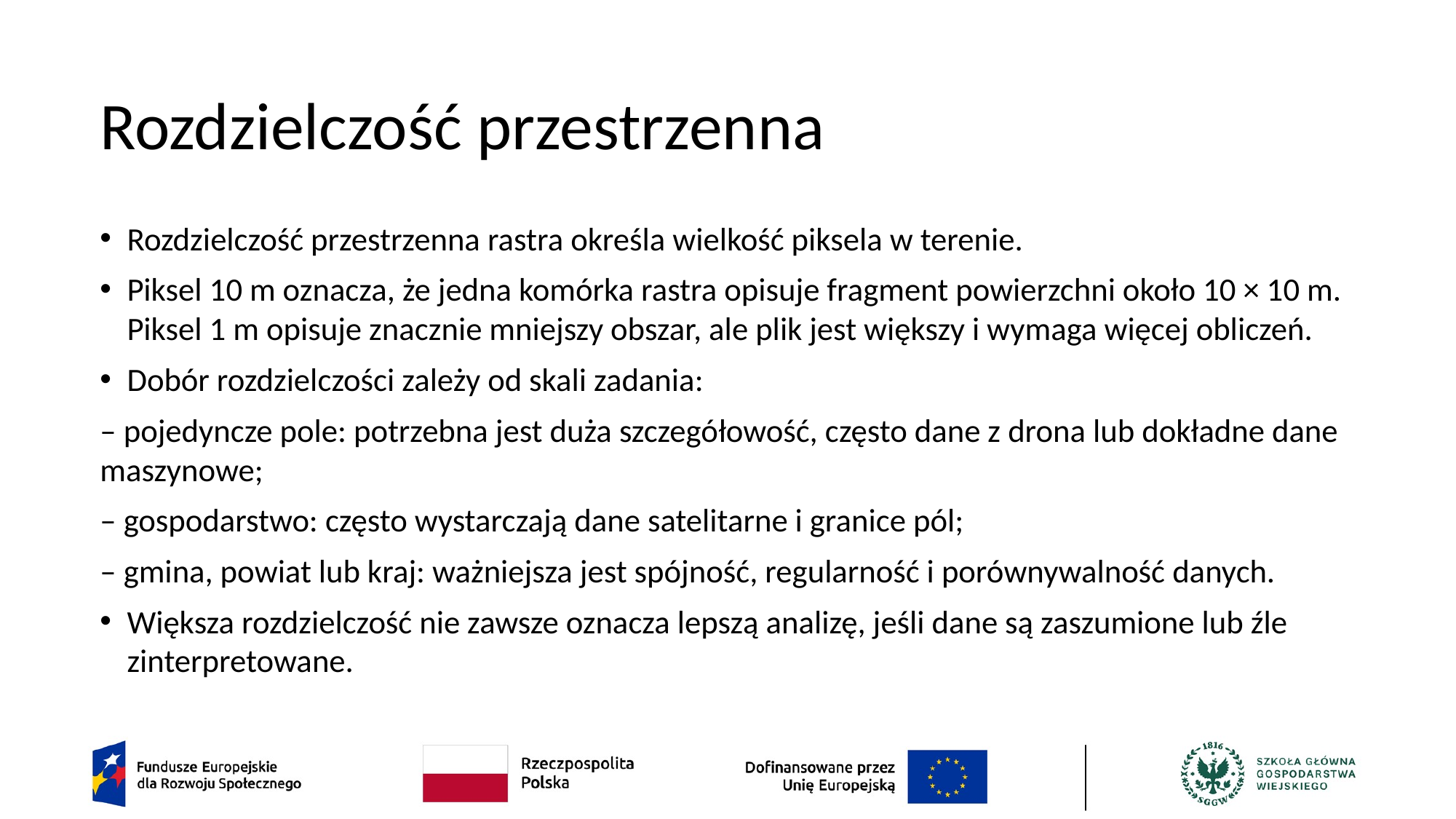

# Rozdzielczość przestrzenna
Rozdzielczość przestrzenna rastra określa wielkość piksela w terenie.
Piksel 10 m oznacza, że jedna komórka rastra opisuje fragment powierzchni około 10 × 10 m. Piksel 1 m opisuje znacznie mniejszy obszar, ale plik jest większy i wymaga więcej obliczeń.
Dobór rozdzielczości zależy od skali zadania:
– pojedyncze pole: potrzebna jest duża szczegółowość, często dane z drona lub dokładne dane maszynowe;
– gospodarstwo: często wystarczają dane satelitarne i granice pól;
– gmina, powiat lub kraj: ważniejsza jest spójność, regularność i porównywalność danych.
Większa rozdzielczość nie zawsze oznacza lepszą analizę, jeśli dane są zaszumione lub źle zinterpretowane.